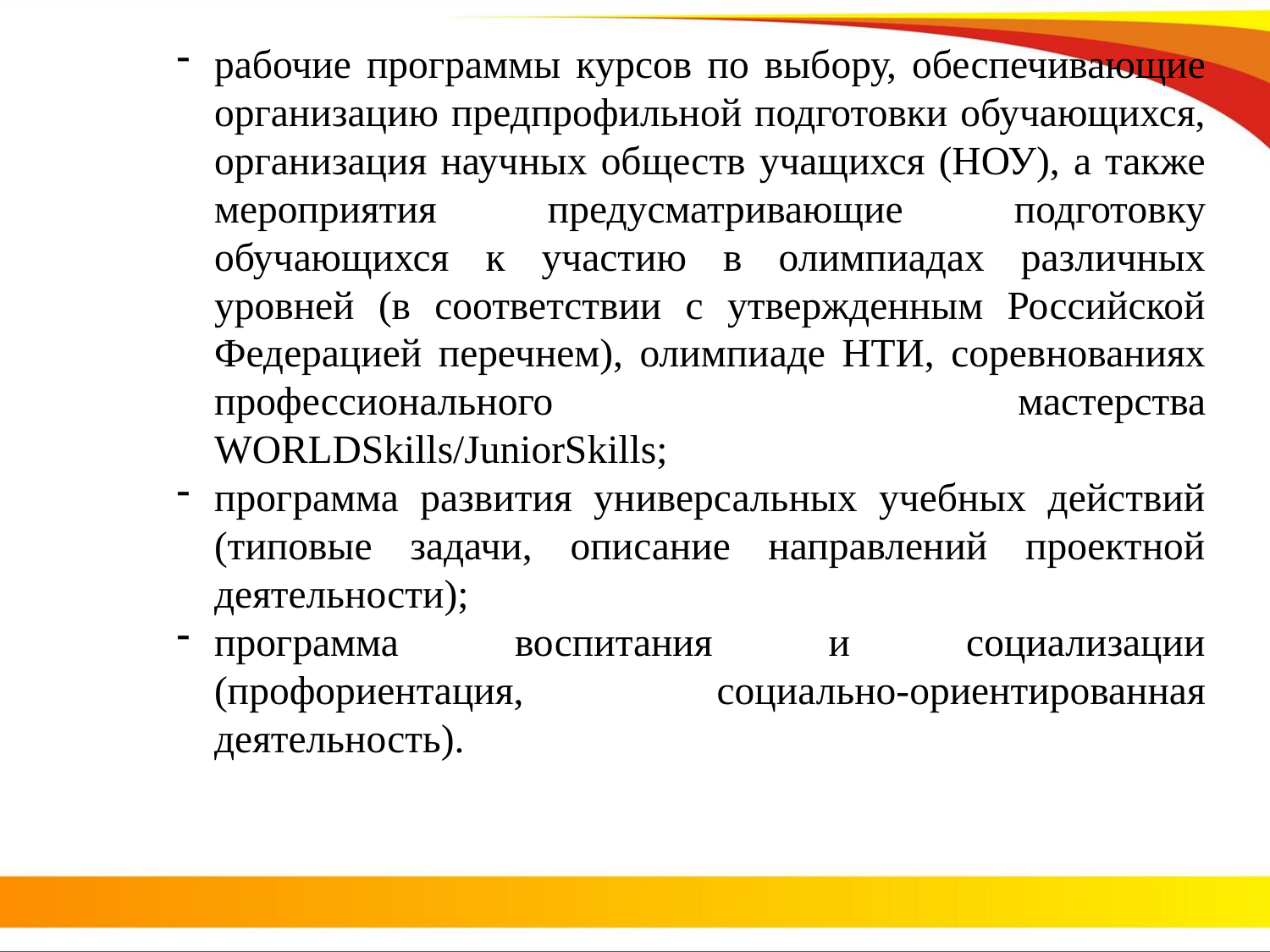

# рабочие программы курсов по выбору, обеспечивающие организацию предпрофильной подготовки обучающихся, организация научных обществ учащихся (НОУ), а также мероприятия предусматривающие подготовку обучающихся к участию в олимпиадах различных уровней (в соответствии с утвержденным Российской Федерацией перечнем), олимпиаде НТИ, соревнованиях профессионального мастерства WORLDSkills/JuniorSkills;
программа развития универсальных учебных действий (типовые задачи, описание направлений проектной деятельности);
программа воспитания и социализации (профориентация, социально-ориентированная деятельность).